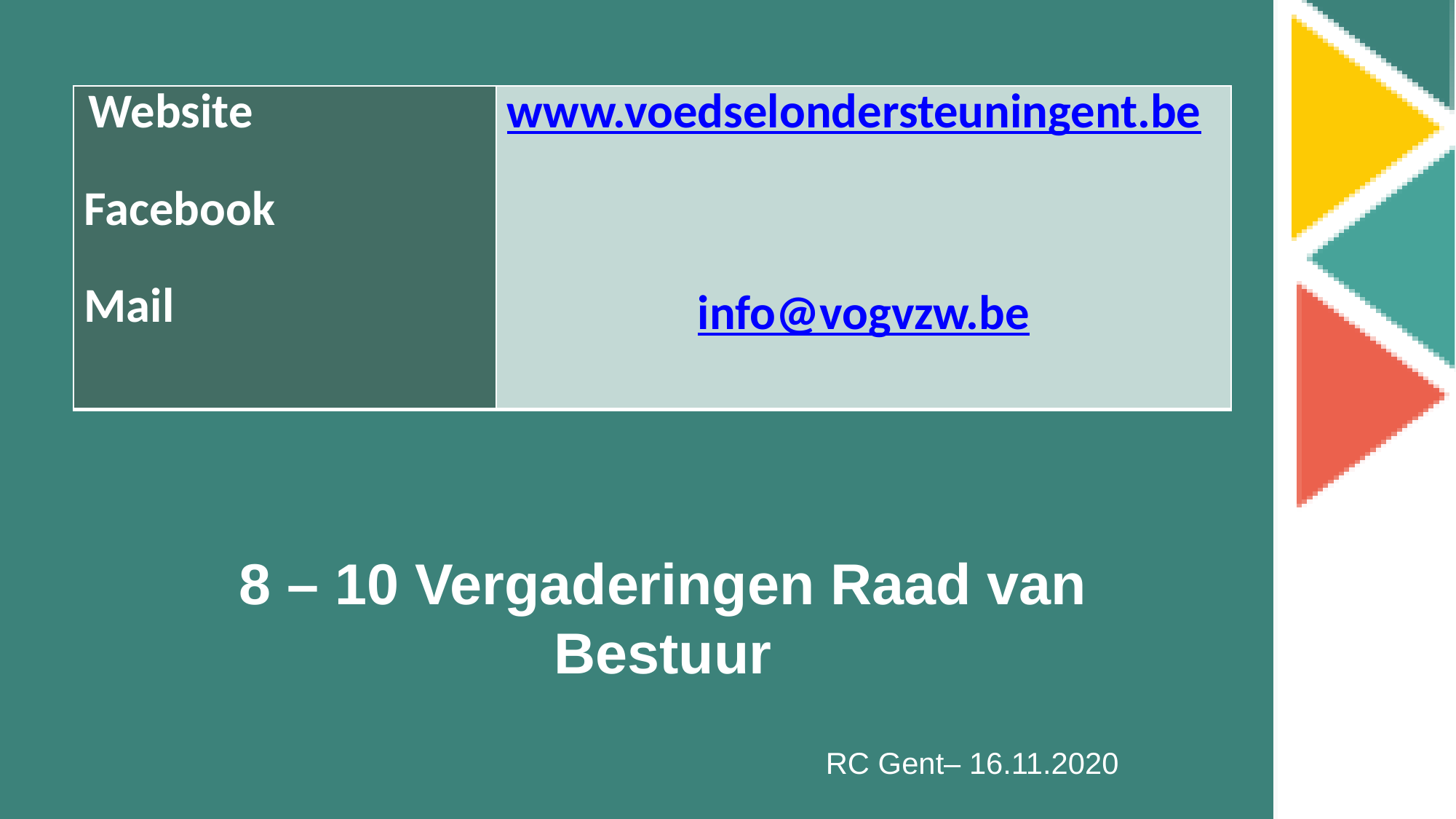

| Website Facebook Mail | www.voedselondersteuningent.be info@vogvzw.be |
| --- | --- |
8 – 10 Vergaderingen Raad van Bestuur
RC Gent– 16.11.2020